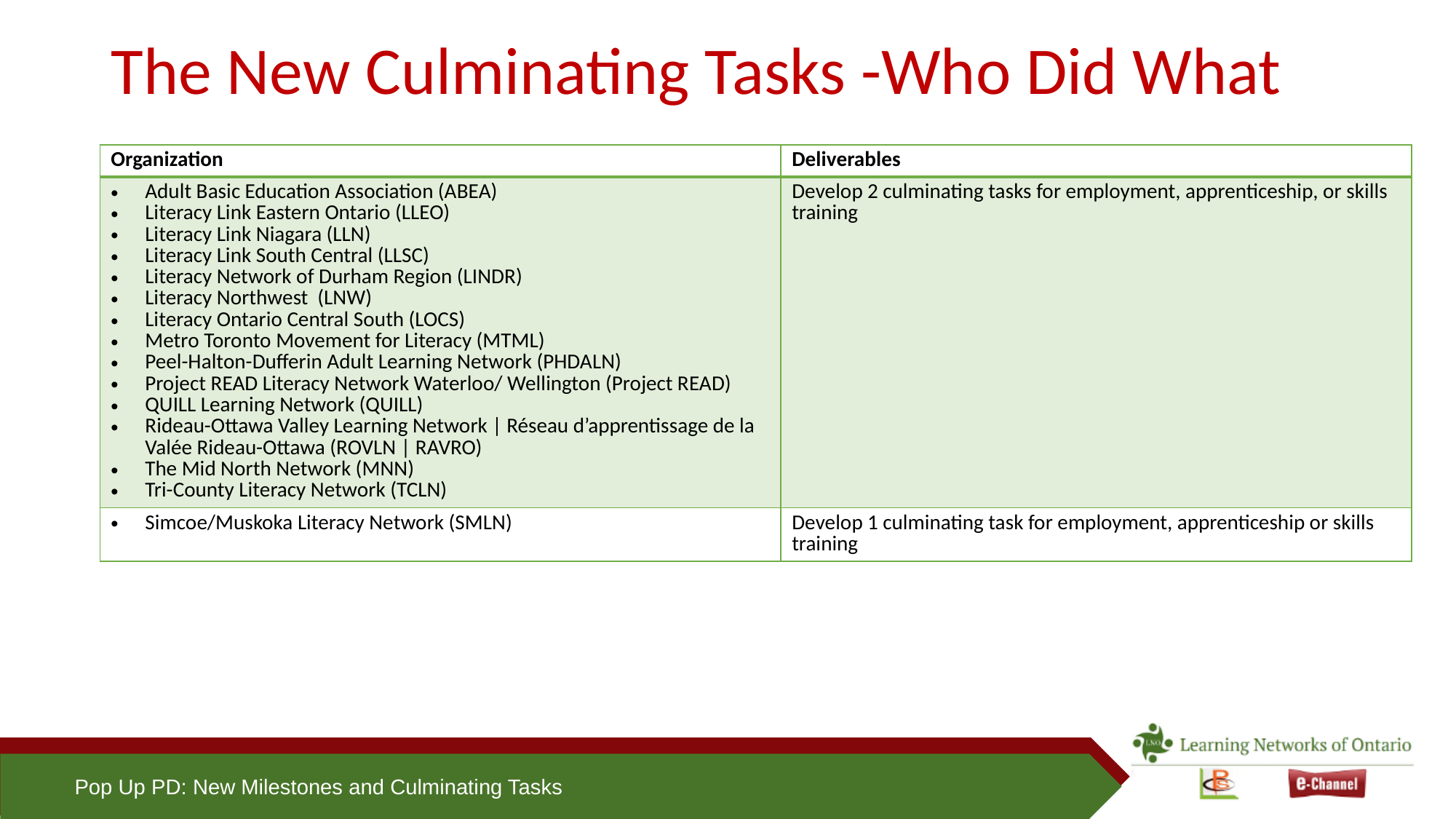

# The New Culminating Tasks -Who Did What
| Organization | Deliverables |
| --- | --- |
| Adult Basic Education Association (ABEA) Literacy Link Eastern Ontario (LLEO) Literacy Link Niagara (LLN) Literacy Link South Central (LLSC) Literacy Network of Durham Region (LINDR) Literacy Northwest (LNW) Literacy Ontario Central South (LOCS) Metro Toronto Movement for Literacy (MTML) Peel-Halton-Dufferin Adult Learning Network (PHDALN) Project READ Literacy Network Waterloo/ Wellington (Project READ) QUILL Learning Network (QUILL) Rideau-Ottawa Valley Learning Network | Réseau d’apprentissage de la Valée Rideau-Ottawa (ROVLN | RAVRO) The Mid North Network (MNN) Tri-County Literacy Network (TCLN) | Develop 2 culminating tasks for employment, apprenticeship, or skills training |
| Simcoe/Muskoka Literacy Network (SMLN) | Develop 1 culminating task for employment, apprenticeship or skills training |